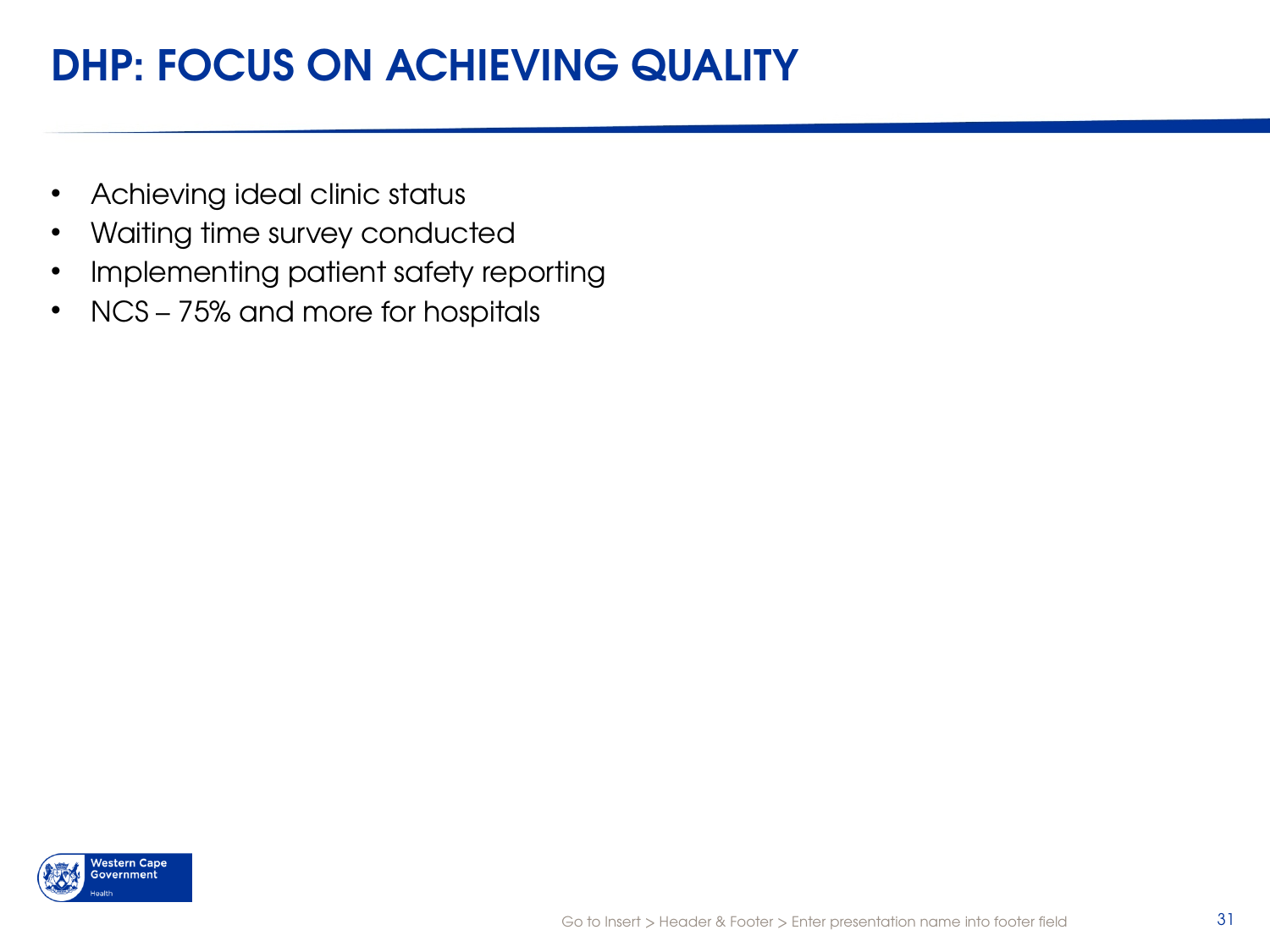

# DHP: FOCUS ON ACHIEVING QUALITY
Achieving ideal clinic status
Waiting time survey conducted
Implementing patient safety reporting
NCS – 75% and more for hospitals

Go to Insert > Header & Footer > Enter presentation name into footer field
31